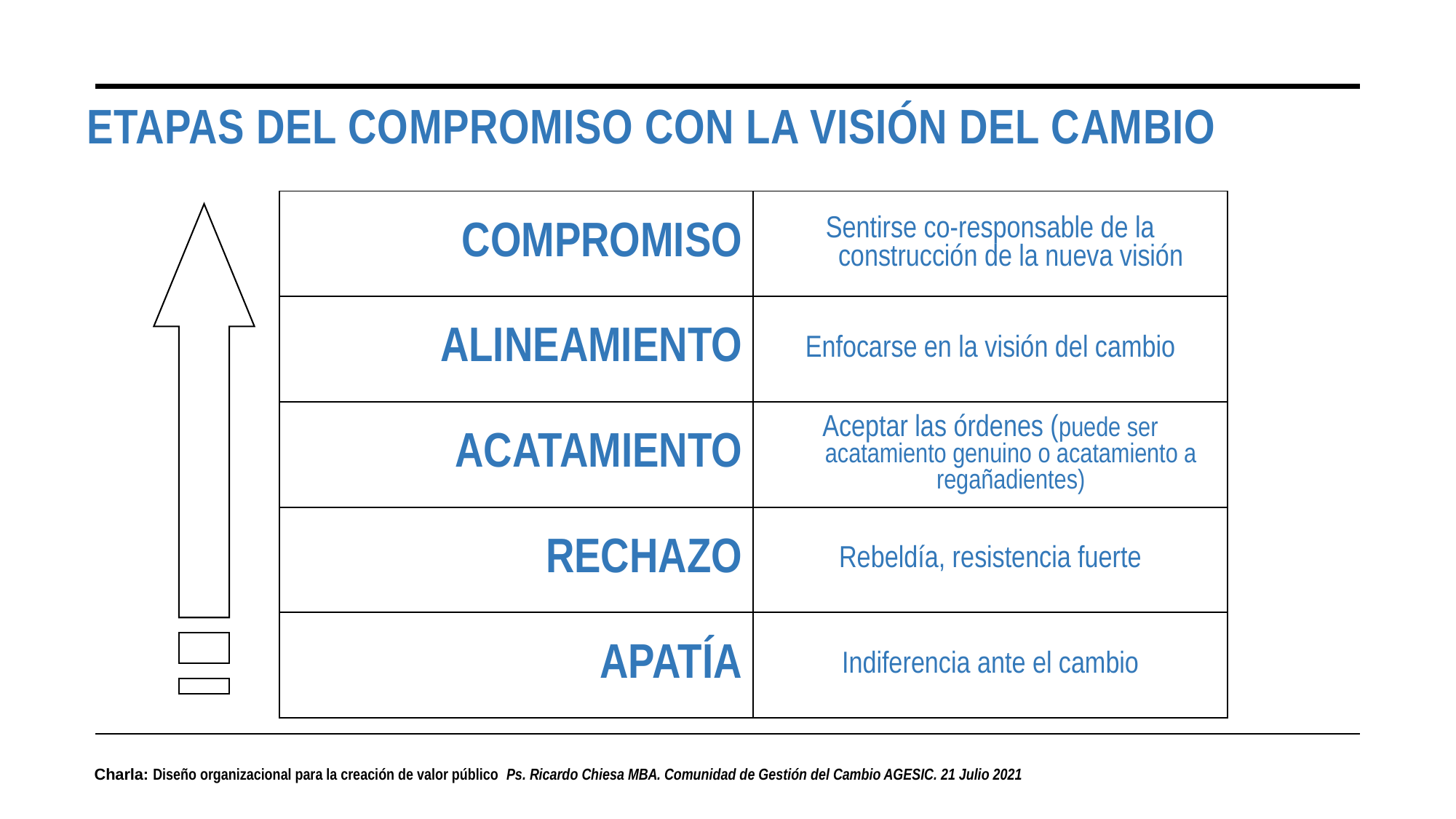

# Etapas del compromiso con la visión del cambio
| COMPROMISO | Sentirse co-responsable de la construcción de la nueva visión |
| --- | --- |
| ALINEAMIENTO | Enfocarse en la visión del cambio |
| ACATAMIENTO | Aceptar las órdenes (puede ser acatamiento genuino o acatamiento a regañadientes) |
| RECHAZO | Rebeldía, resistencia fuerte |
| APATÍA | Indiferencia ante el cambio |